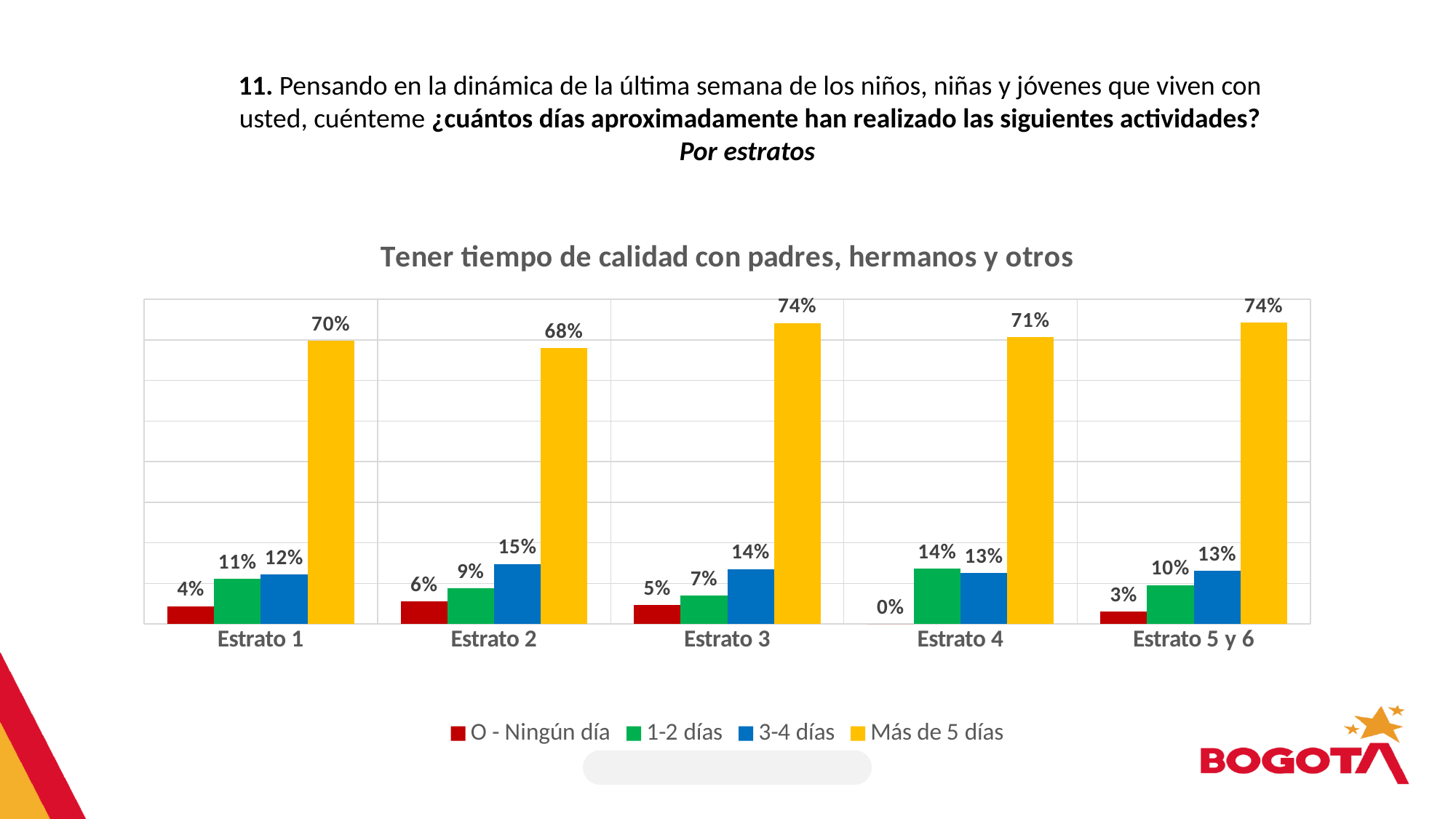

11. Pensando en la dinámica de la última semana de los niños, niñas y jóvenes que viven con usted, cuénteme ¿cuántos días aproximadamente han realizado las siguientes actividades?
Por estratos

### Chart: Tener tiempo de calidad con padres, hermanos y otros

| Category | O - Ningún día | 1-2 días | 3-4 días | Más de 5 días |
|---|---|---|---|---|
| Estrato 1 | 0.04403530677185372 | 0.11073206110328204 | 0.12223162388478338 | 0.6973891612305972 |
| Estrato 2 | 0.056212791494284875 | 0.08824308255245025 | 0.14805904258360886 | 0.6798801643143156 |
| Estrato 3 | 0.04719914819650528 | 0.069500816032202 | 0.1355155044679688 | 0.7414359361534867 |
| Estrato 4 | 0.0 | 0.1369384727827979 | 0.12613196627808126 | 0.7063597893007415 |
| Estrato 5 y 6 | 0.030491670821403895 | 0.0957813269659934 | 0.13166630356937795 | 0.7420606986432253 |